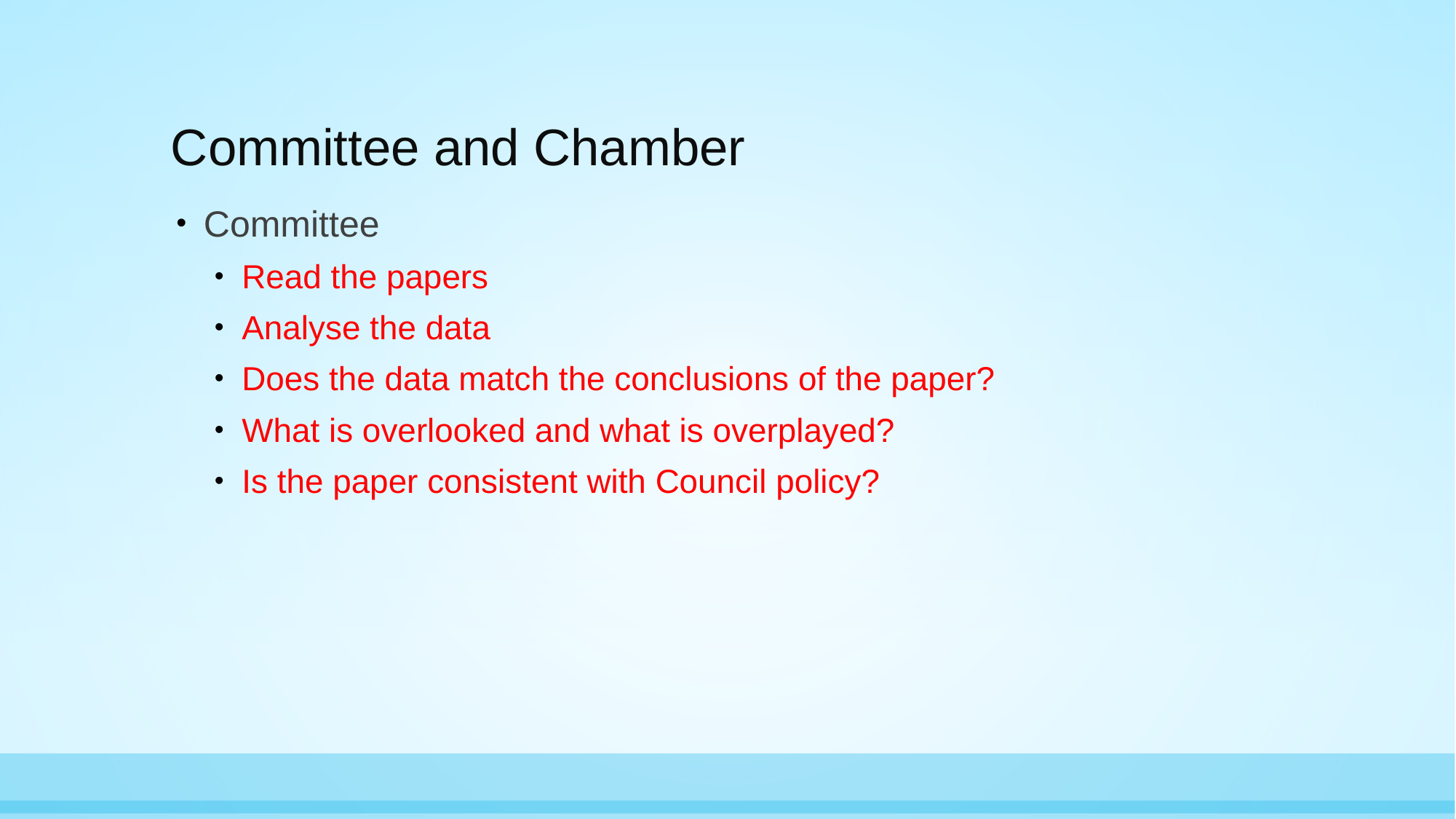

# Committee and Chamber
Committee
Read the papers
Analyse the data
Does the data match the conclusions of the paper?
What is overlooked and what is overplayed?
Is the paper consistent with Council policy?